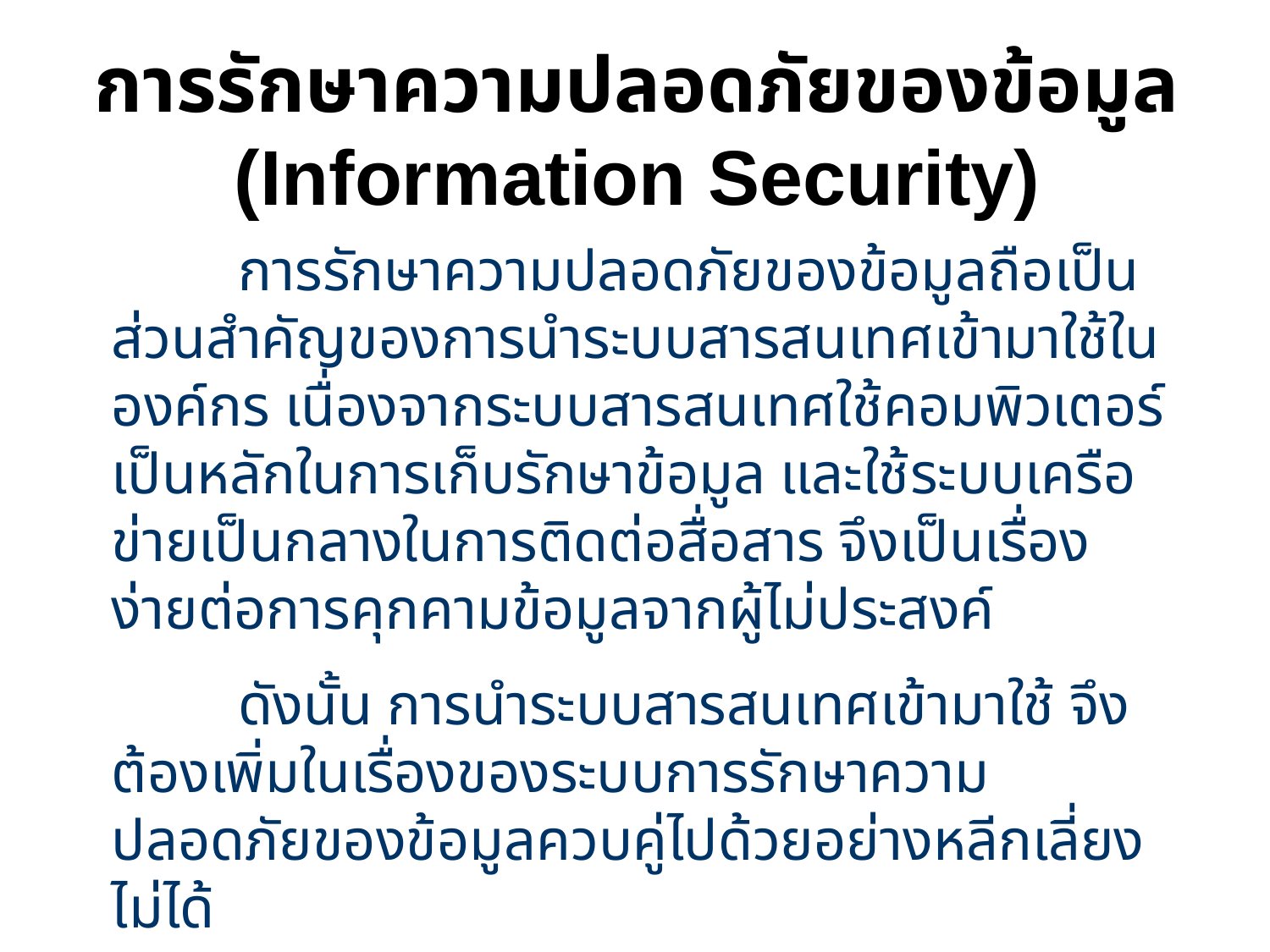

การรักษาความปลอดภัยของข้อมูล
(Information Security)
	การรักษาความปลอดภัยของข้อมูลถือเป็นส่วนสำคัญของการนำระบบสารสนเทศเข้ามาใช้ในองค์กร เนื่องจากระบบสารสนเทศใช้คอมพิวเตอร์เป็นหลักในการเก็บรักษาข้อมูล และใช้ระบบเครือข่ายเป็นกลางในการติดต่อสื่อสาร จึงเป็นเรื่องง่ายต่อการคุกคามข้อมูลจากผู้ไม่ประสงค์
	ดังนั้น การนำระบบสารสนเทศเข้ามาใช้ จึงต้องเพิ่มในเรื่องของระบบการรักษาความปลอดภัยของข้อมูลควบคู่ไปด้วยอย่างหลีกเลี่ยงไม่ได้